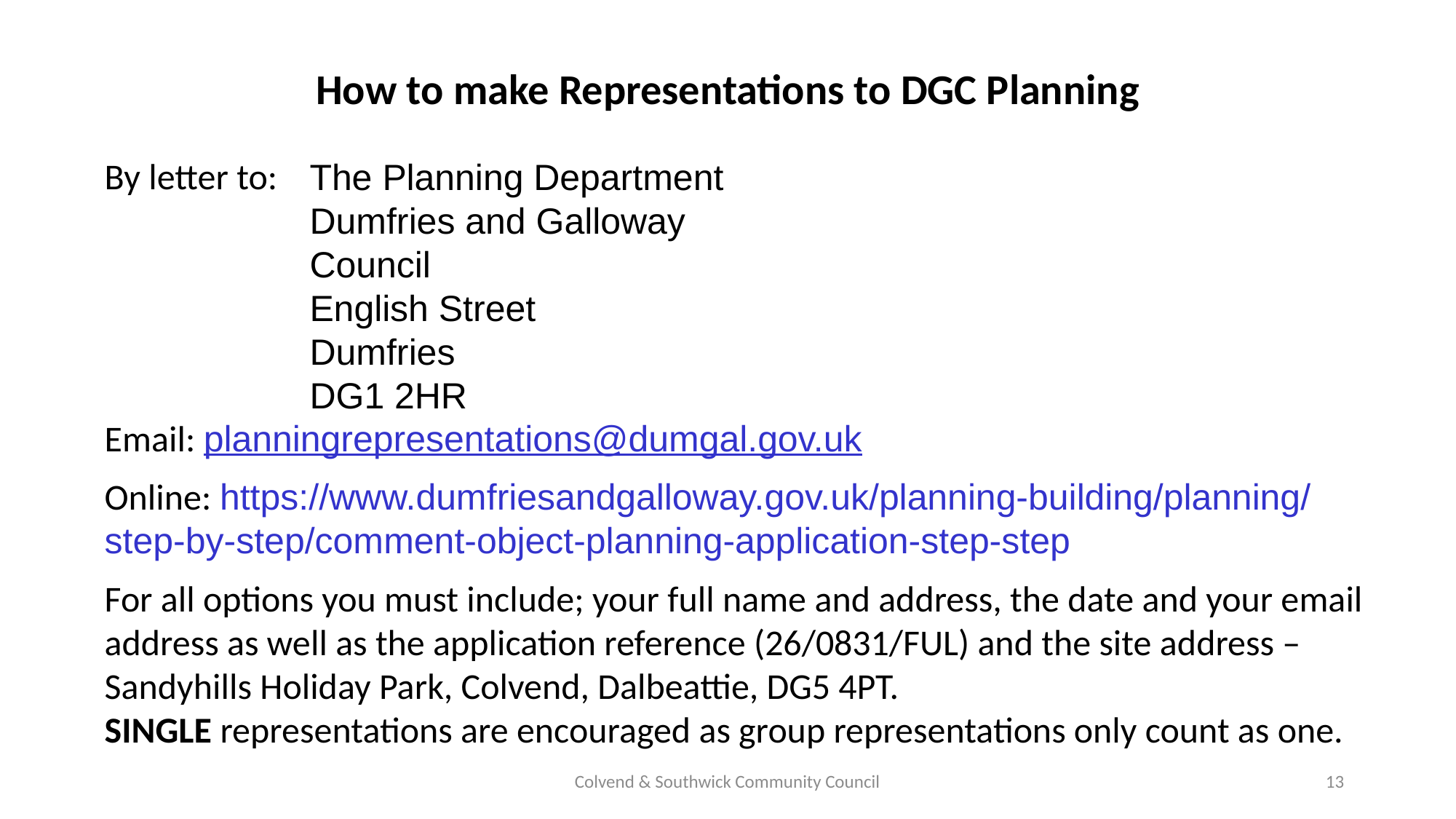

# How to make Representations to DGC Planning
By letter to:

Email: planningrepresentations@dumgal.gov.uk

Online: https://www.dumfriesandgalloway.gov.uk/planning-building/planning/step-by-step/comment-object-planning-application-step-step

For all options you must include; your full name and address, the date and your email address as well as the application reference (26/0831/FUL) and the site address – Sandyhills Holiday Park, Colvend, Dalbeattie, DG5 4PT.
SINGLE representations are encouraged as group representations only count as one.

The Planning Department
Dumfries and Galloway Council
English Street
Dumfries
DG1 2HR

Colvend & Southwick Community Council
13